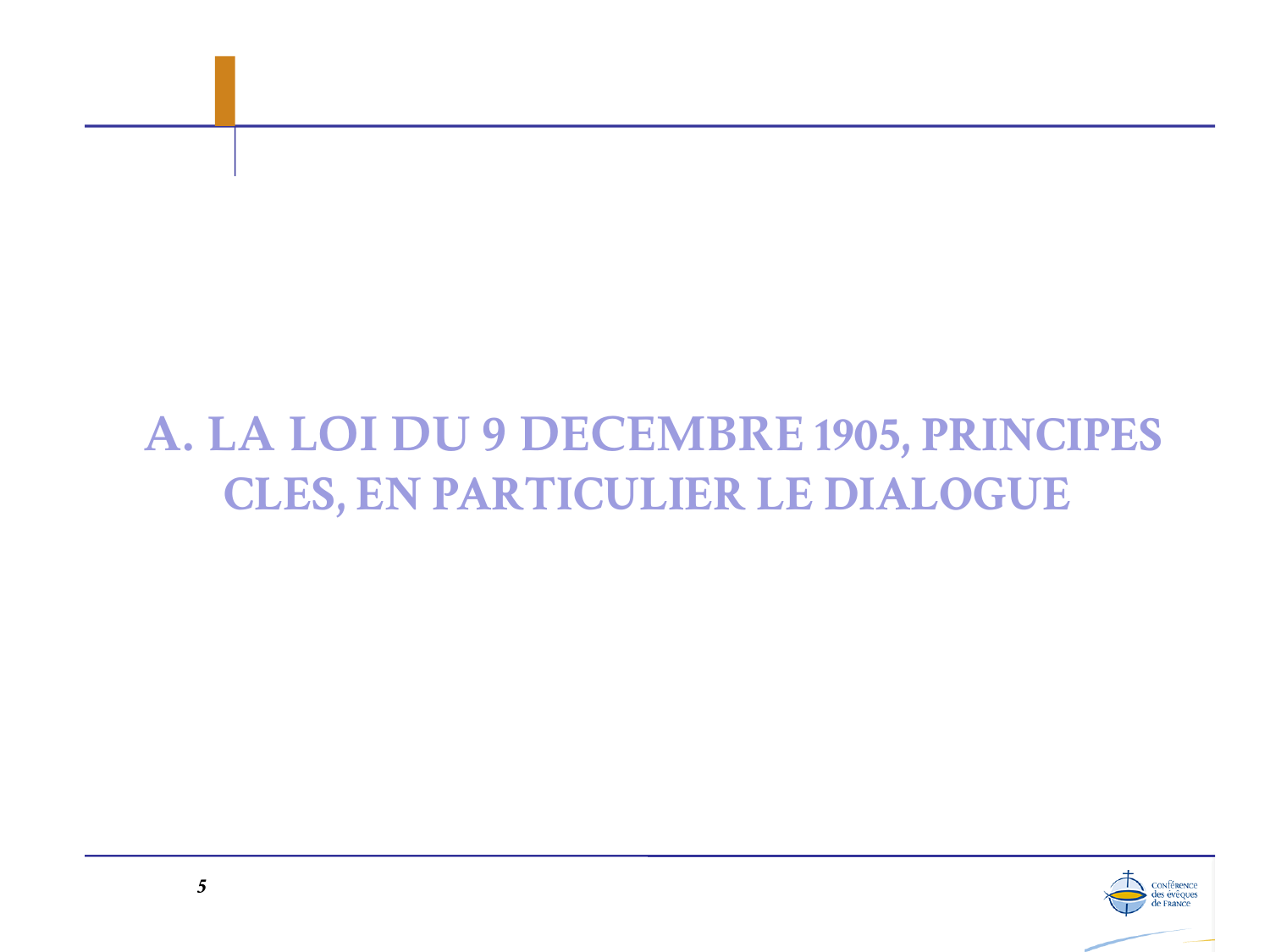

A. LA LOI DU 9 DECEMBRE 1905, PRINCIPES CLES, EN PARTICULIER LE DIALOGUE